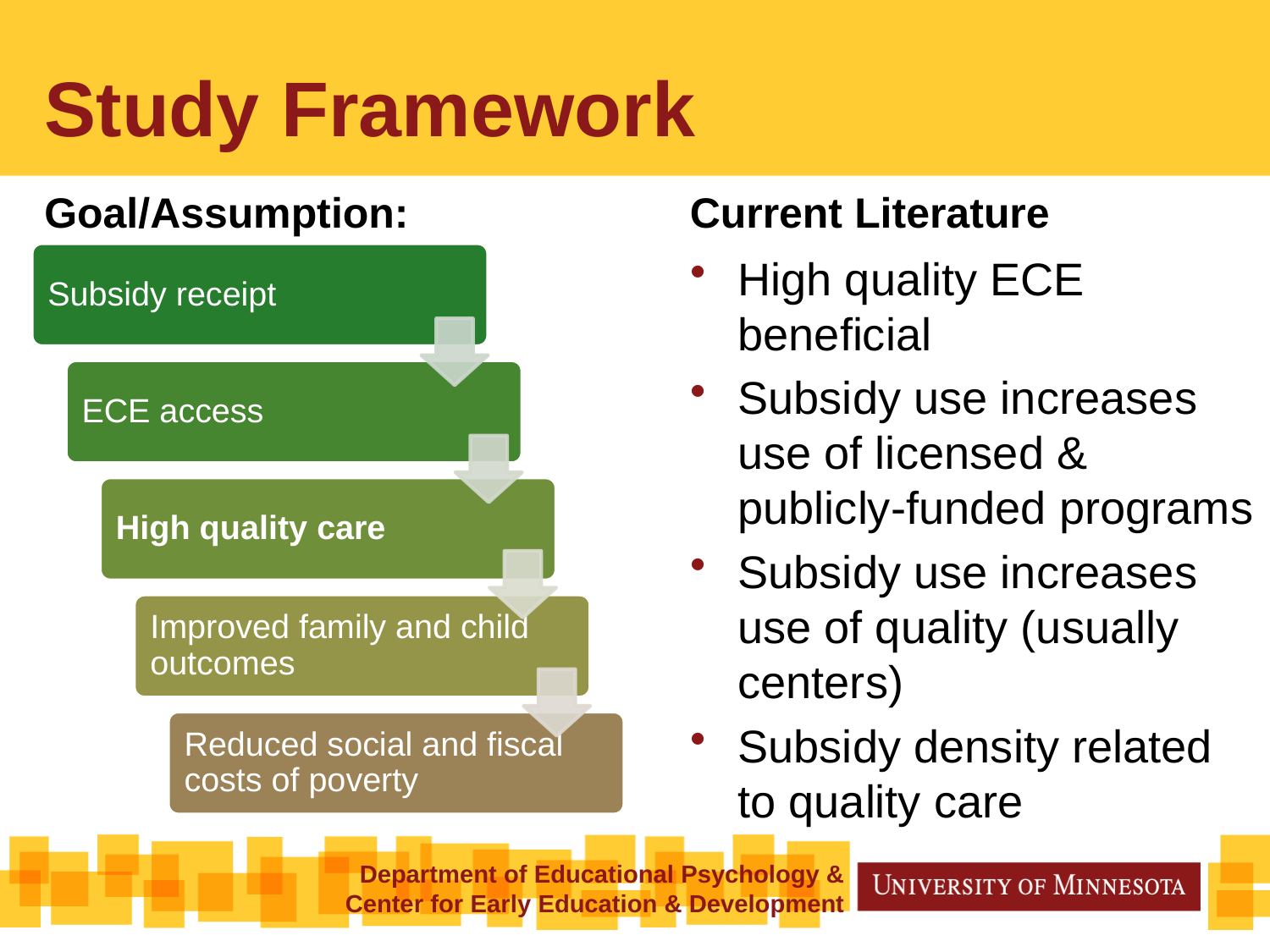

# Study Framework
Goal/Assumption:
Current Literature
Subsidy receipt
ECE access
High quality care
Improved family and child outcomes
Reduced social and fiscal costs of poverty

High quality ECE beneficial
Subsidy use increases use of licensed & publicly-funded programs
Subsidy use increases use of quality (usually centers)
Subsidy density related to quality care